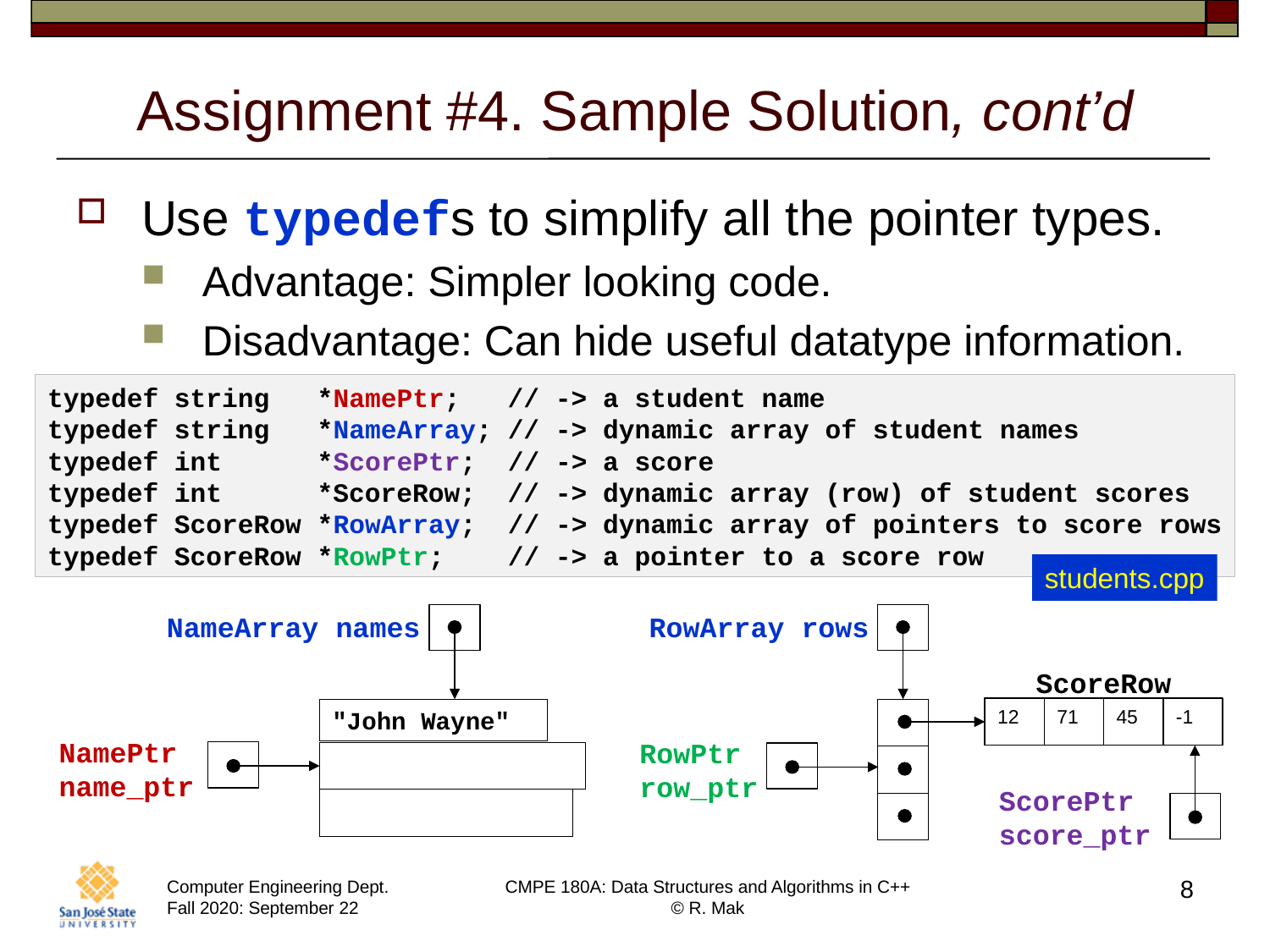

# Assignment #4. Sample Solution, cont’d
Use typedefs to simplify all the pointer types.
Advantage: Simpler looking code.
Disadvantage: Can hide useful datatype information.
typedef string   *NamePtr;   // -> a student name
typedef string   *NameArray; // -> dynamic array of student names
typedef int      *ScorePtr;  // -> a score
typedef int      *ScoreRow;  // -> dynamic array (row) of student scores
typedef ScoreRow *RowArray;  // -> dynamic array of pointers to score rows
typedef ScoreRow *RowPtr;    // -> a pointer to a score row
students.cpp
NameArray names

"John Wayne"

RowArray rows

12
71
45
-1

NamePtr
name_ptr
RowPtr
row_ptr

ScorePtr
score_ptr
ScoreRow
8